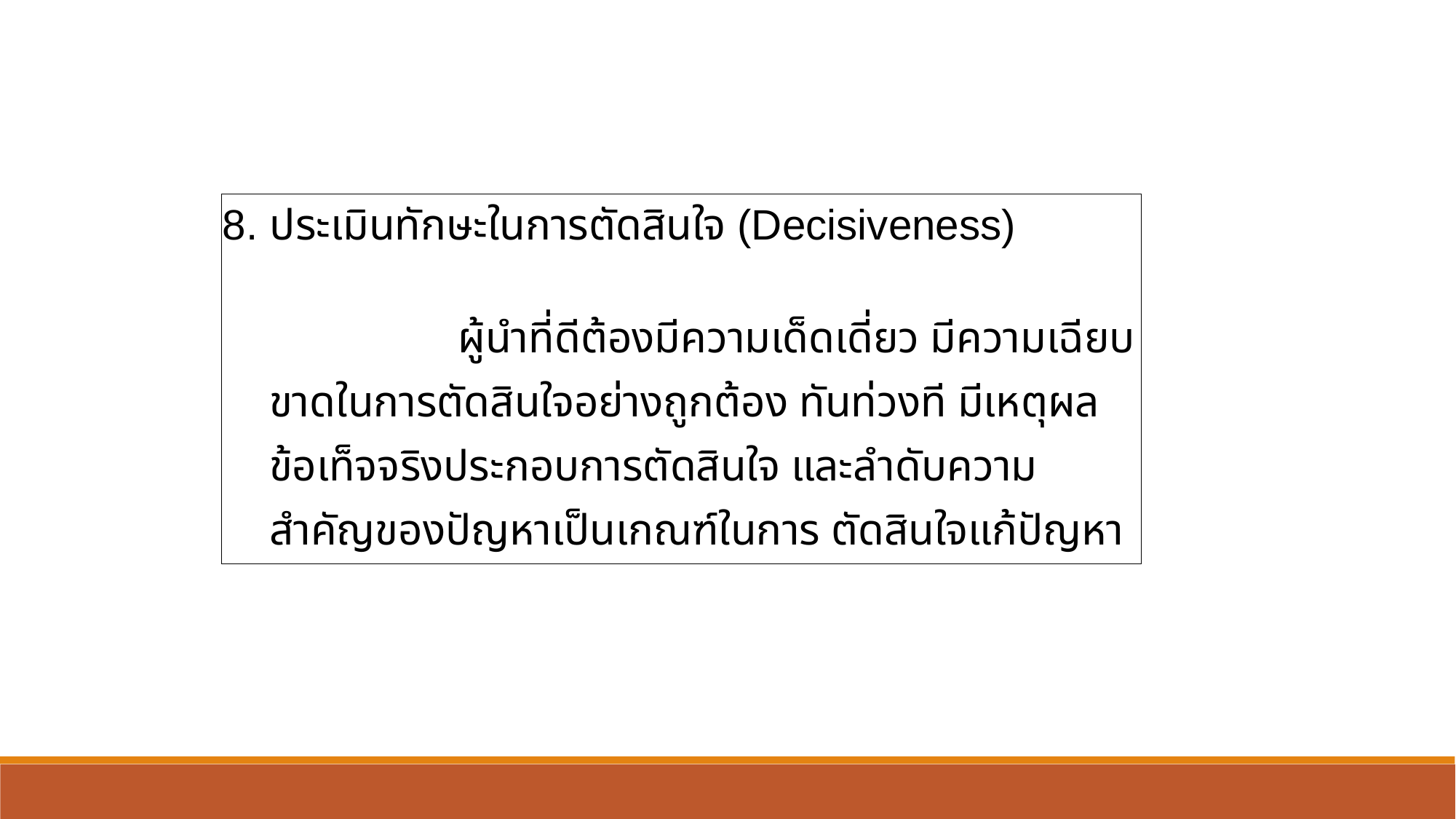

| 8. ประเมินทักษะในการตัดสินใจ (Decisiveness) |  |
| --- | --- |
|  | ผู้นำที่ดีต้องมีความเด็ดเดี่ยว มีความเฉียบขาดในการตัดสินใจอย่างถูกต้อง ทันท่วงที มีเหตุผล ข้อเท็จจริงประกอบการตัดสินใจ และลำดับความสำคัญของปัญหาเป็นเกณฑ์ในการ ตัดสินใจแก้ปัญหา |